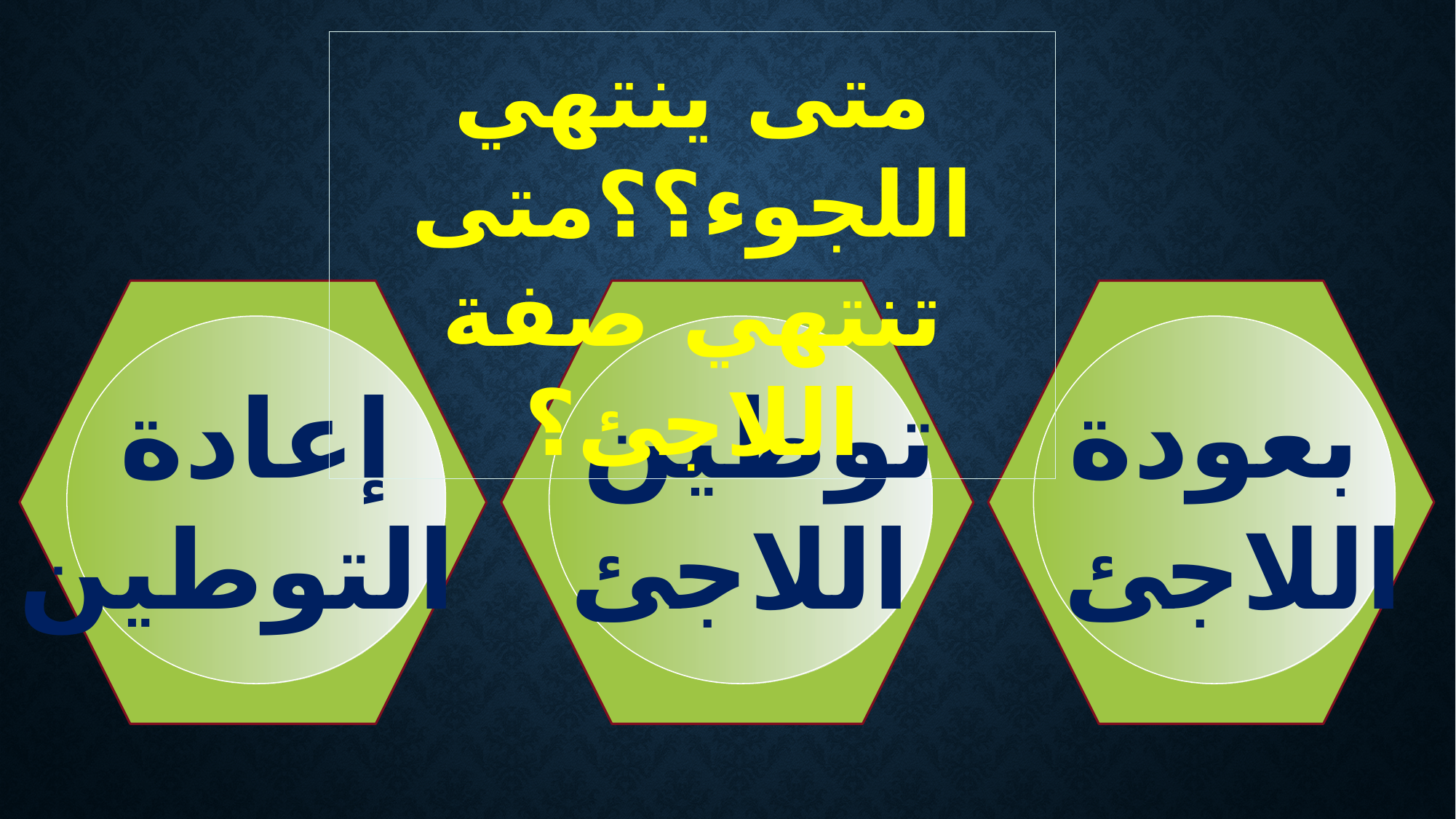

متى ينتهي اللجوء؟؟متى تنتهي صفة اللاجئ؟

إعادة
 التوطين

توطين
اللاجئ

بعودة
 اللاجئ